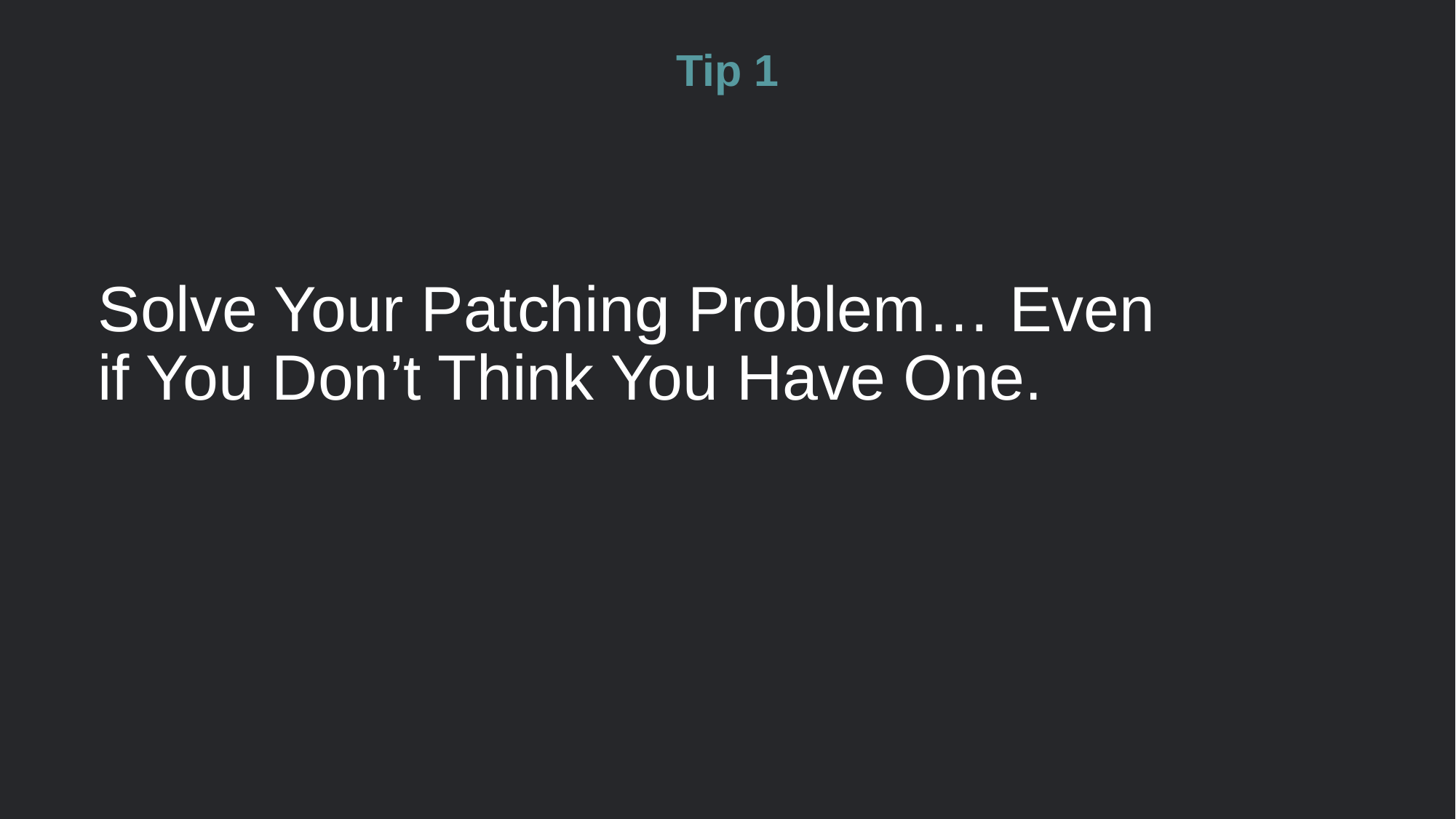

# Tip 1
Solve Your Patching Problem… Even if You Don’t Think You Have One.